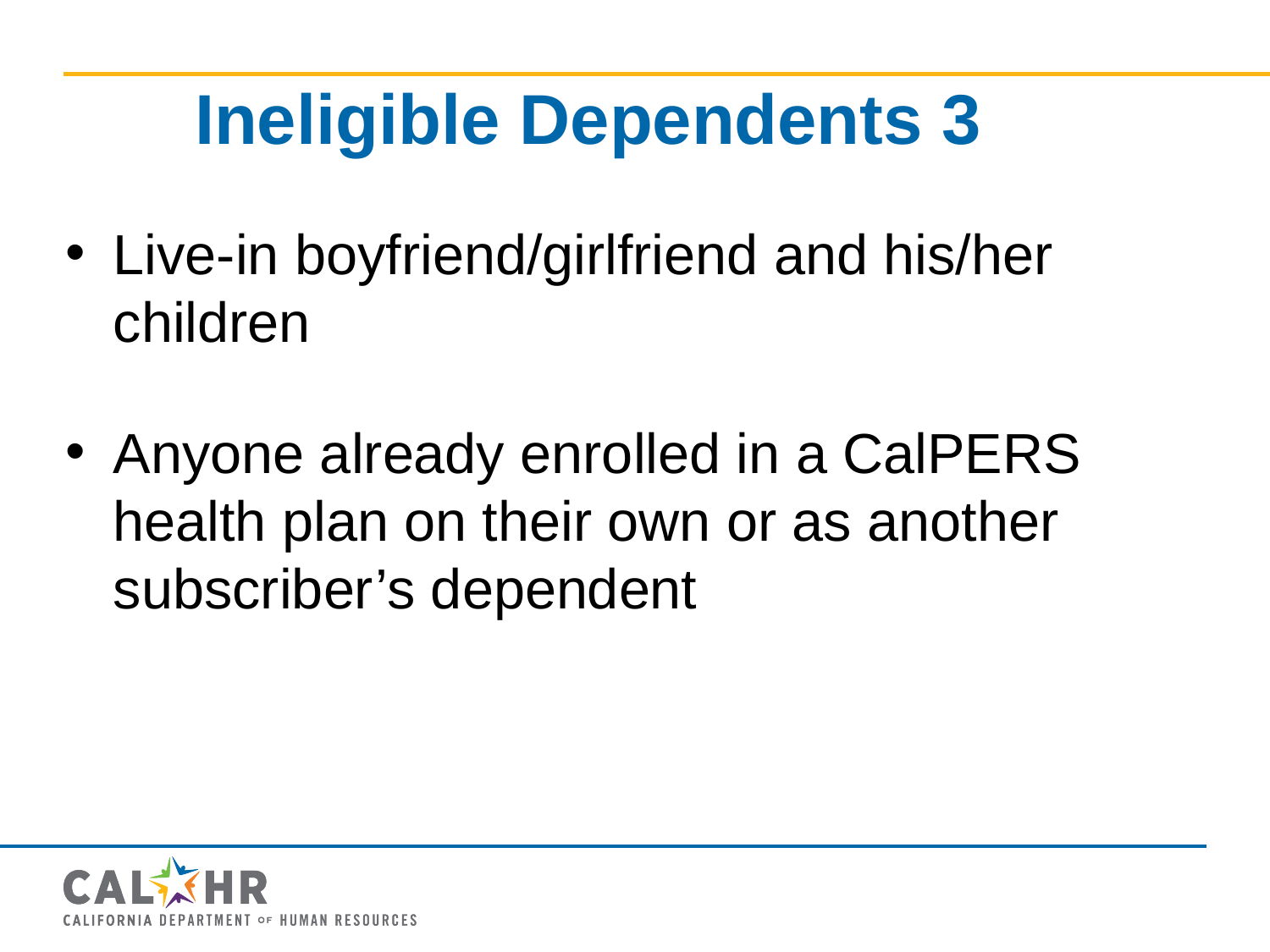

# Ineligible Dependents 3
Live-in boyfriend/girlfriend and his/her children
Anyone already enrolled in a CalPERS health plan on their own or as another subscriber’s dependent